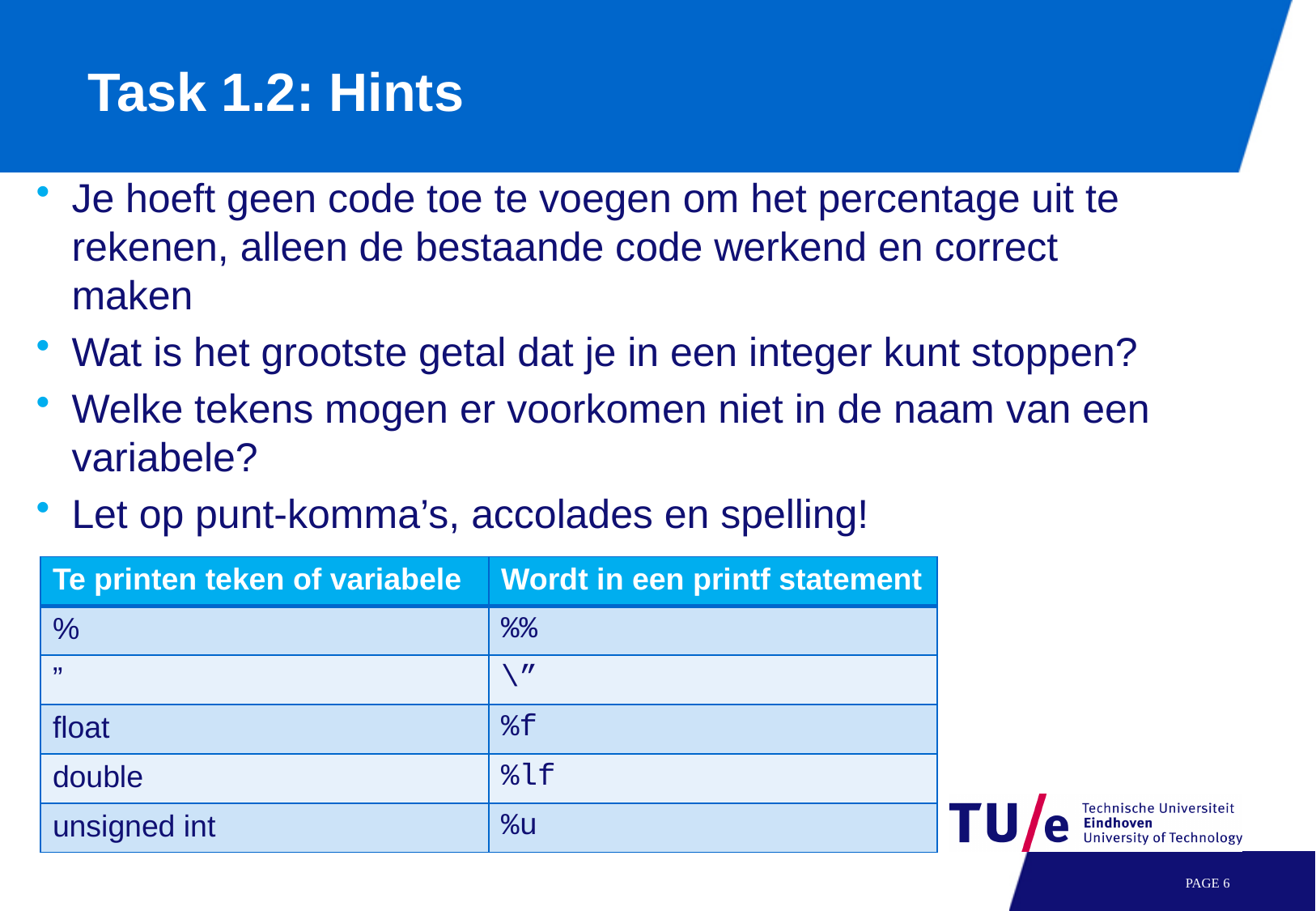

# Task 1.2: Hints
Je hoeft geen code toe te voegen om het percentage uit te rekenen, alleen de bestaande code werkend en correct maken
Wat is het grootste getal dat je in een integer kunt stoppen?
Welke tekens mogen er voorkomen niet in de naam van een variabele?
Let op punt-komma’s, accolades en spelling!

| Te printen teken of variabele | Wordt in een printf statement |
| --- | --- |
| % | %% |
| ” | \” |
| float | %f |
| double | %lf |
| unsigned int | %u |
PAGE 6